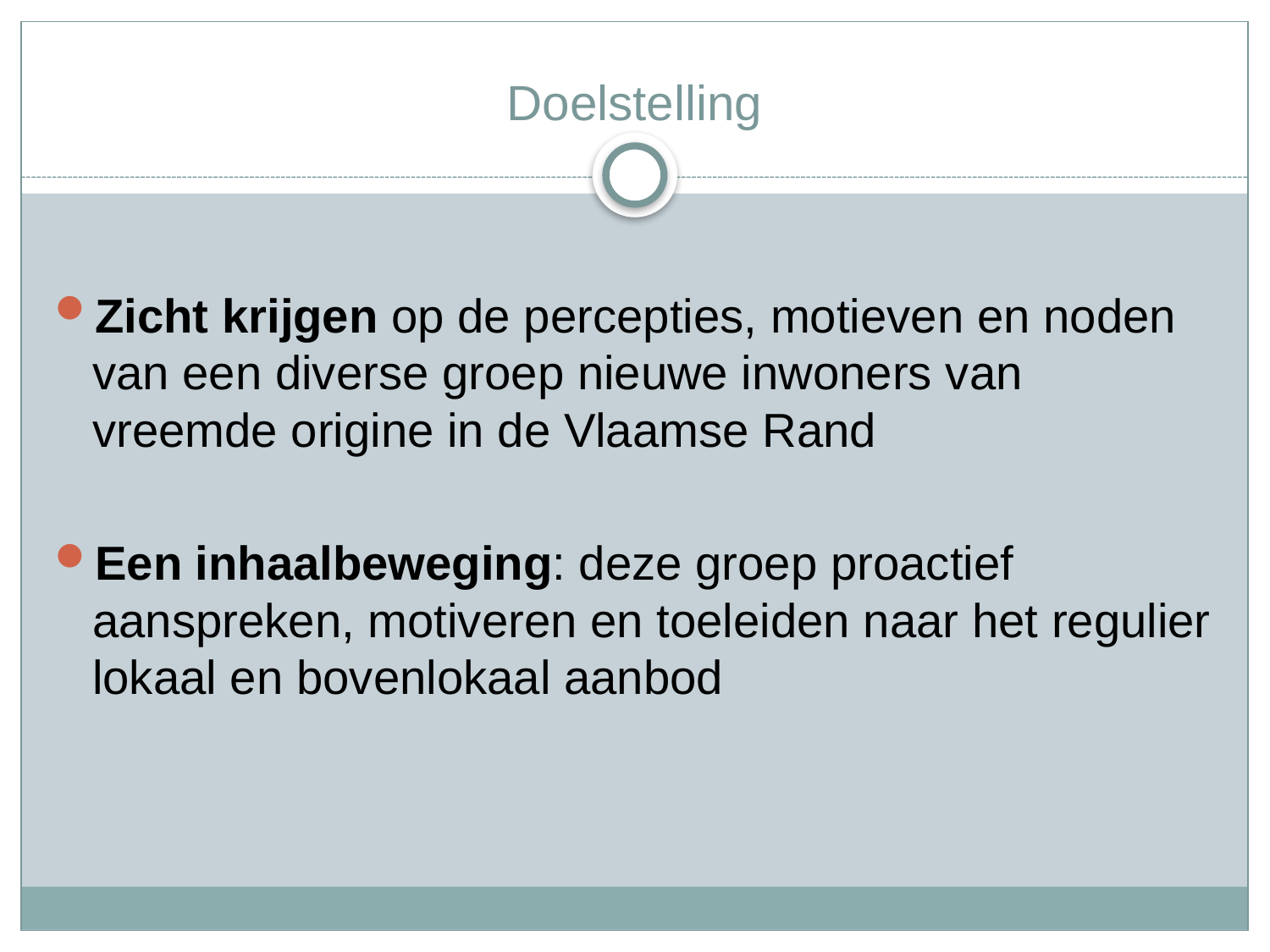

# Doelstelling

Zicht krijgen op de percepties, motieven en noden van een diverse groep nieuwe inwoners van vreemde origine in de Vlaamse Rand

Een inhaalbeweging: deze groep proactief aanspreken, motiveren en toeleiden naar het regulier lokaal en bovenlokaal aanbod